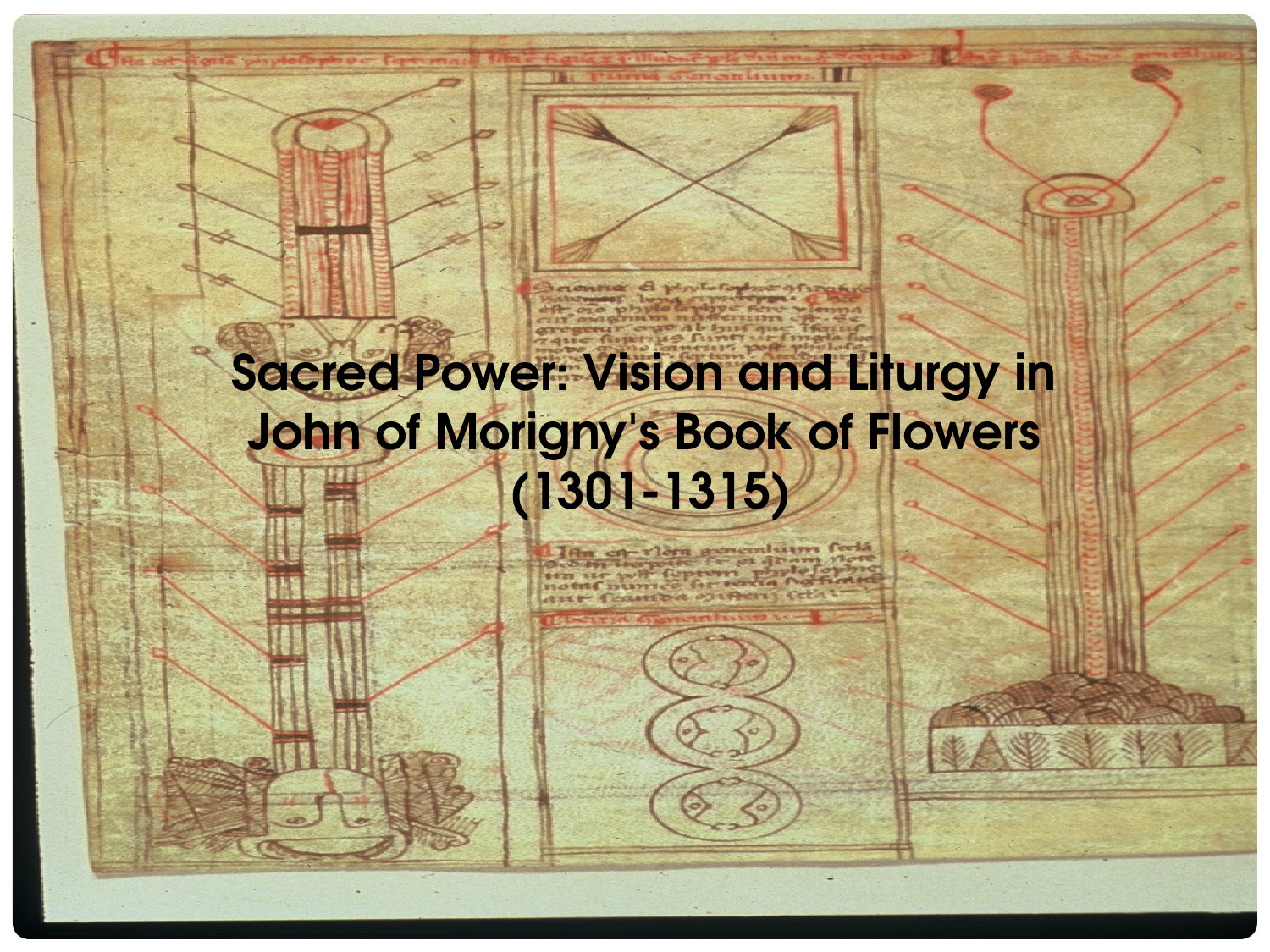

Sacred Power: Vision and Liturgy in
John of Morigny's Book of Flowers
(1301-1315)